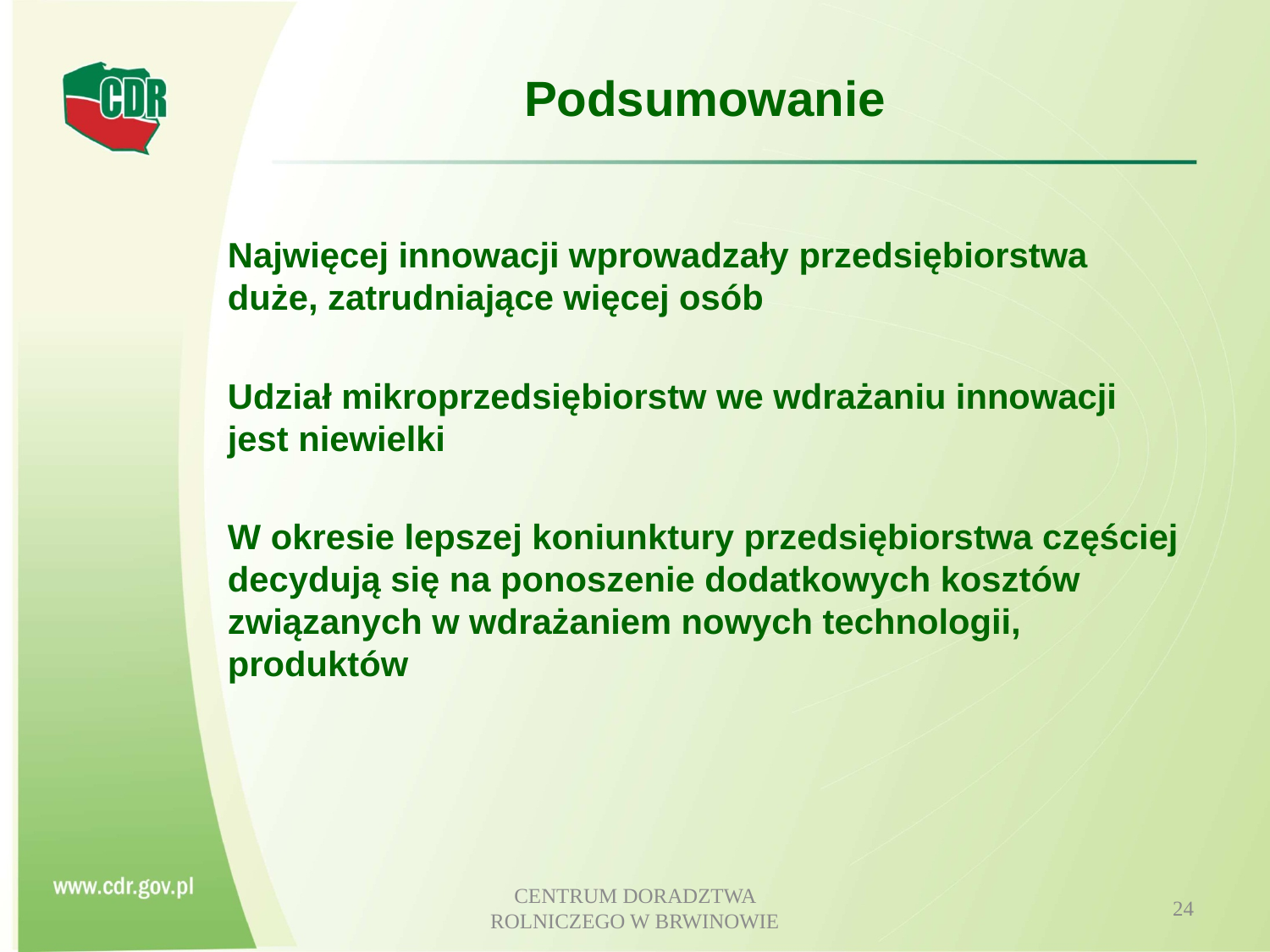

# Podsumowanie
Najwięcej innowacji wprowadzały przedsiębiorstwa duże, zatrudniające więcej osób

Udział mikroprzedsiębiorstw we wdrażaniu innowacji jest niewielki

W okresie lepszej koniunktury przedsiębiorstwa częściej decydują się na ponoszenie dodatkowych kosztów związanych w wdrażaniem nowych technologii, produktów

CENTRUM DORADZTWA ROLNICZEGO W BRWINOWIE
24